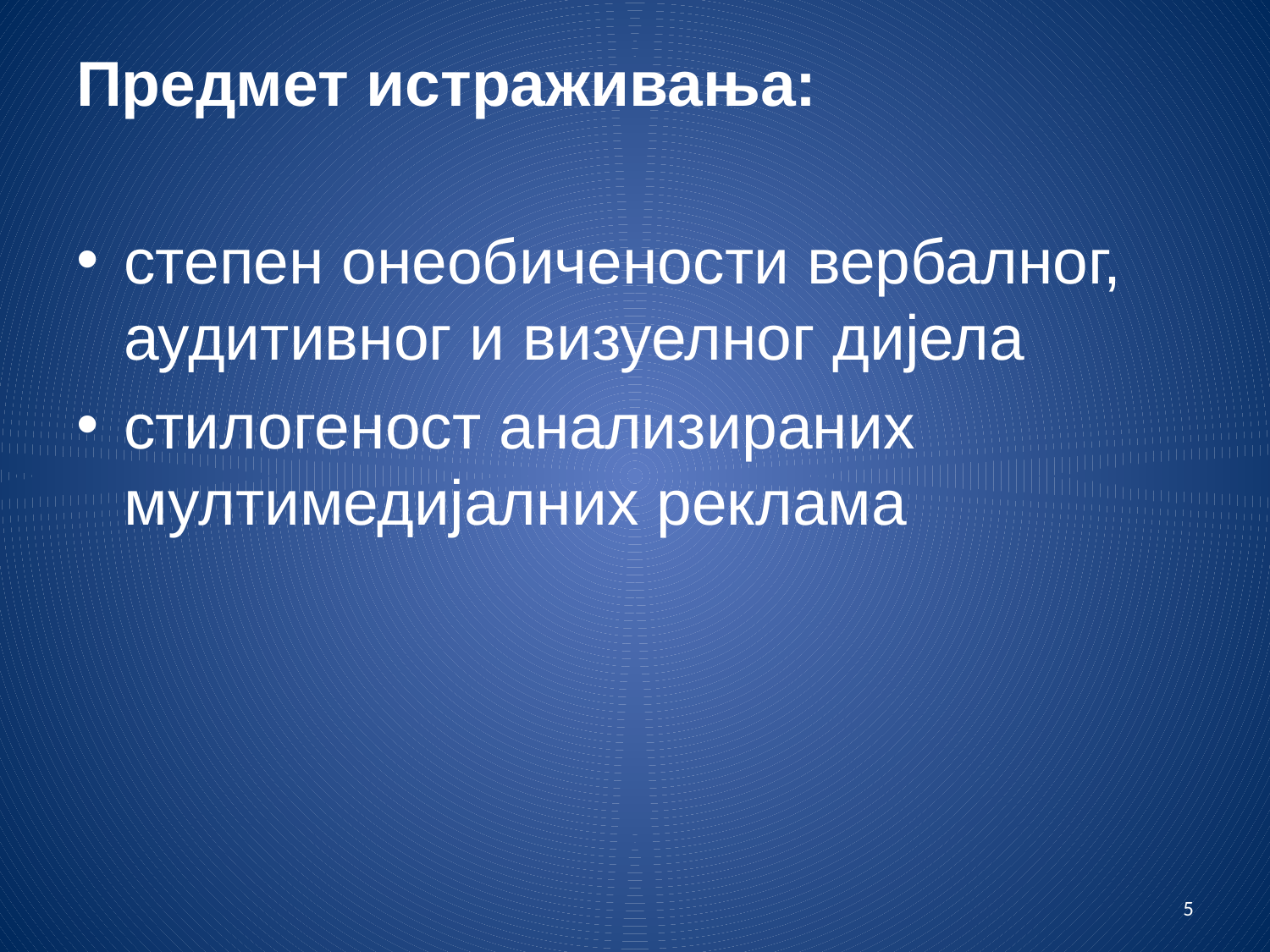

Предмет истраживања:

степен онеобичености вербалног, аудитивног и визуелног дијела
стилогеност анализираних мултимедијалних реклама

5